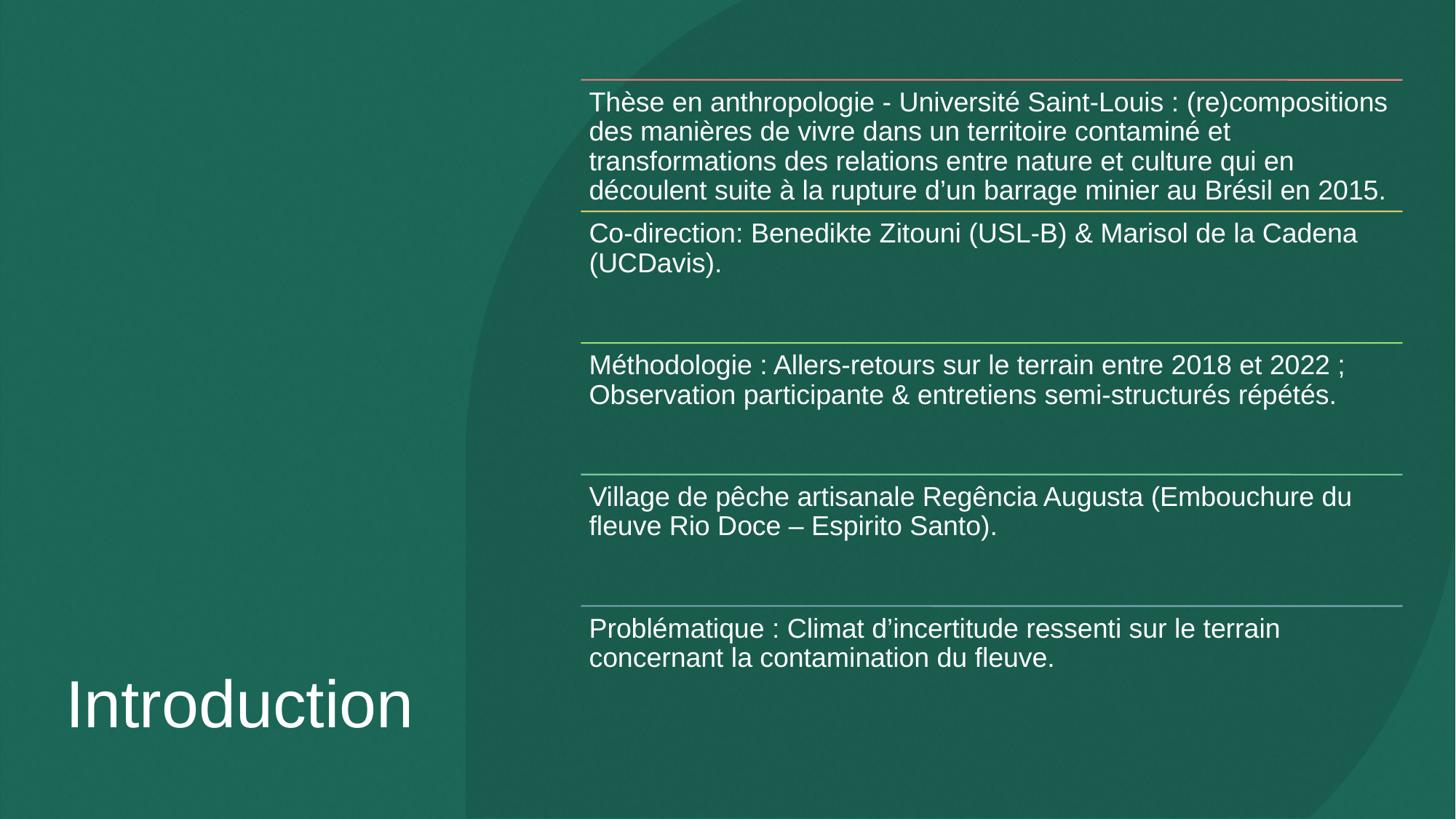

Thèse en anthropologie - Université Saint-Louis : (re)compositions des manières de vivre dans un territoire contaminé et transformations des relations entre nature et culture qui en découlent suite à la rupture d’un barrage minier au Brésil en 2015.
Co-direction: Benedikte Zitouni (USL-B) & Marisol de la Cadena (UCDavis).
Méthodologie : Allers-retours sur le terrain entre 2018 et 2022 ; Observation participante & entretiens semi-structurés répétés.
Village de pêche artisanale Regência Augusta (Embouchure du fleuve Rio Doce – Espirito Santo).
Problématique : Climat d’incertitude ressenti sur le terrain concernant la contamination du fleuve.
# Introduction